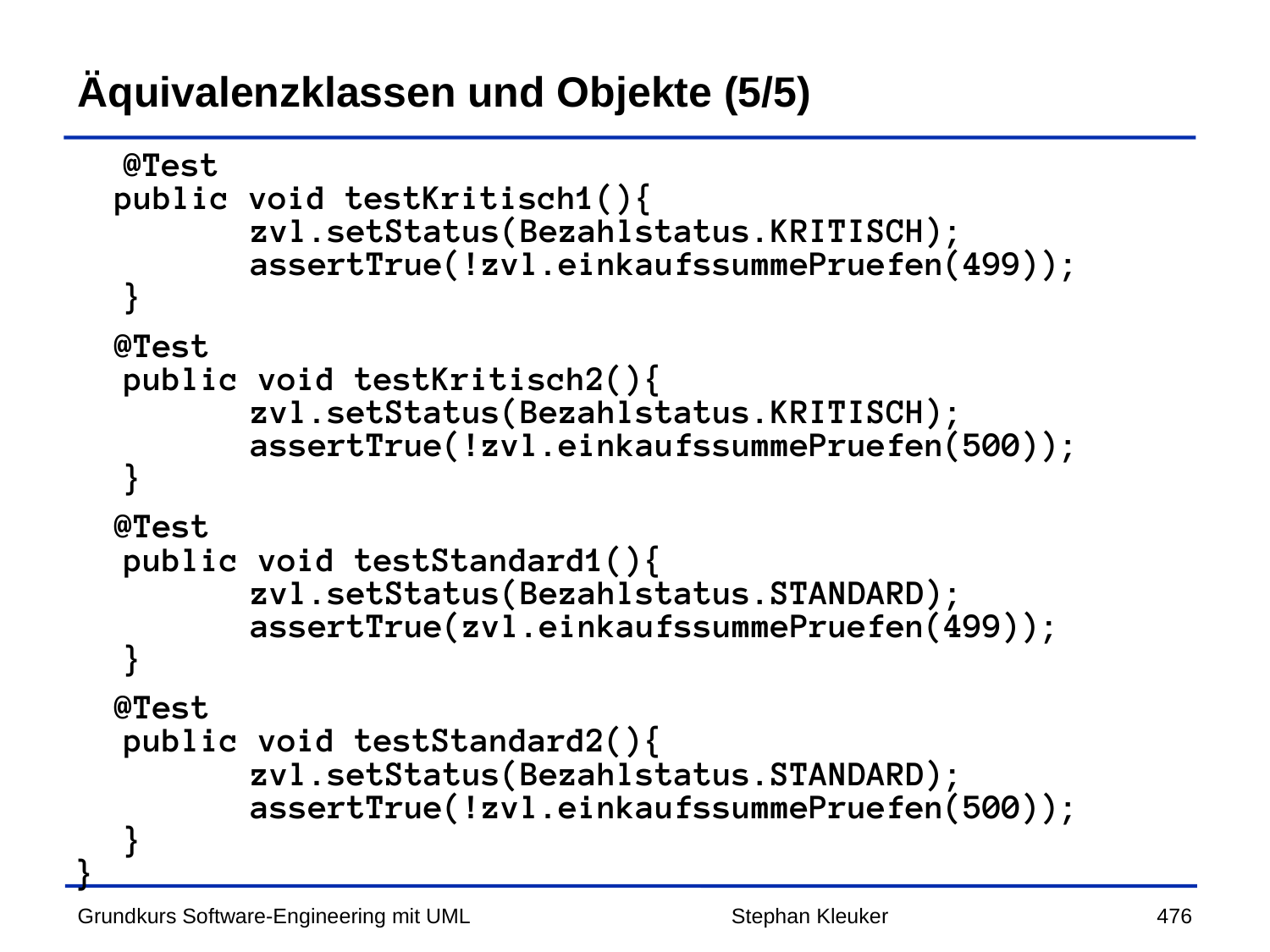

# Äquivalenzklassen und Objekte (5/5)
	@Test
  public void testKritisch1(){
		zvl.setStatus(Bezahlstatus.KRITISCH);
		assertTrue(!zvl.einkaufssummePruefen(499));
	}

  @Test
	public void testKritisch2(){
		zvl.setStatus(Bezahlstatus.KRITISCH);
		assertTrue(!zvl.einkaufssummePruefen(500));
	}

  @Test
	public void testStandard1(){
		zvl.setStatus(Bezahlstatus.STANDARD);
		assertTrue(zvl.einkaufssummePruefen(499));
	}

  @Test
	public void testStandard2(){
		zvl.setStatus(Bezahlstatus.STANDARD);
		assertTrue(!zvl.einkaufssummePruefen(500));
	}
}

Stephan Kleuker